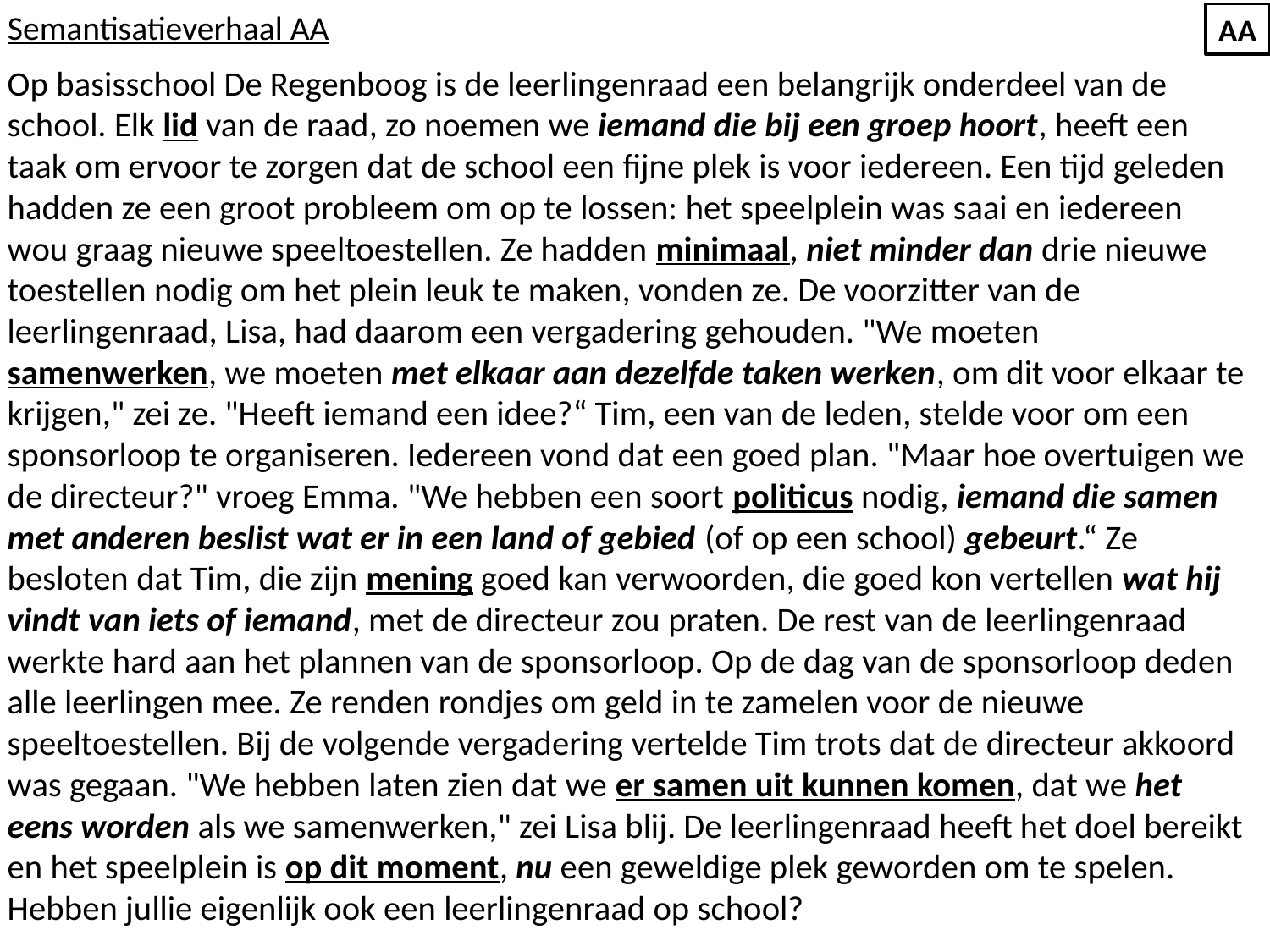

Semantisatieverhaal AA

AA
Op basisschool De Regenboog is de leerlingenraad een belangrijk onderdeel van de school. Elk lid van de raad, zo noemen we iemand die bij een groep hoort, heeft een taak om ervoor te zorgen dat de school een fijne plek is voor iedereen. Een tijd geleden hadden ze een groot probleem om op te lossen: het speelplein was saai en iedereen wou graag nieuwe speeltoestellen. Ze hadden minimaal, niet minder dan drie nieuwe toestellen nodig om het plein leuk te maken, vonden ze. De voorzitter van de leerlingenraad, Lisa, had daarom een vergadering gehouden. "We moeten samenwerken, we moeten met elkaar aan dezelfde taken werken, om dit voor elkaar te krijgen," zei ze. "Heeft iemand een idee?“ Tim, een van de leden, stelde voor om een sponsorloop te organiseren. Iedereen vond dat een goed plan. "Maar hoe overtuigen we de directeur?" vroeg Emma. "We hebben een soort politicus nodig, iemand die samen met anderen beslist wat er in een land of gebied (of op een school) gebeurt.“ Ze besloten dat Tim, die zijn mening goed kan verwoorden, die goed kon vertellen wat hij vindt van iets of iemand, met de directeur zou praten. De rest van de leerlingenraad werkte hard aan het plannen van de sponsorloop. Op de dag van de sponsorloop deden alle leerlingen mee. Ze renden rondjes om geld in te zamelen voor de nieuwe speeltoestellen. Bij de volgende vergadering vertelde Tim trots dat de directeur akkoord was gegaan. "We hebben laten zien dat we er samen uit kunnen komen, dat we het eens worden als we samenwerken," zei Lisa blij. De leerlingenraad heeft het doel bereikt en het speelplein is op dit moment, nu een geweldige plek geworden om te spelen.
Hebben jullie eigenlijk ook een leerlingenraad op school?